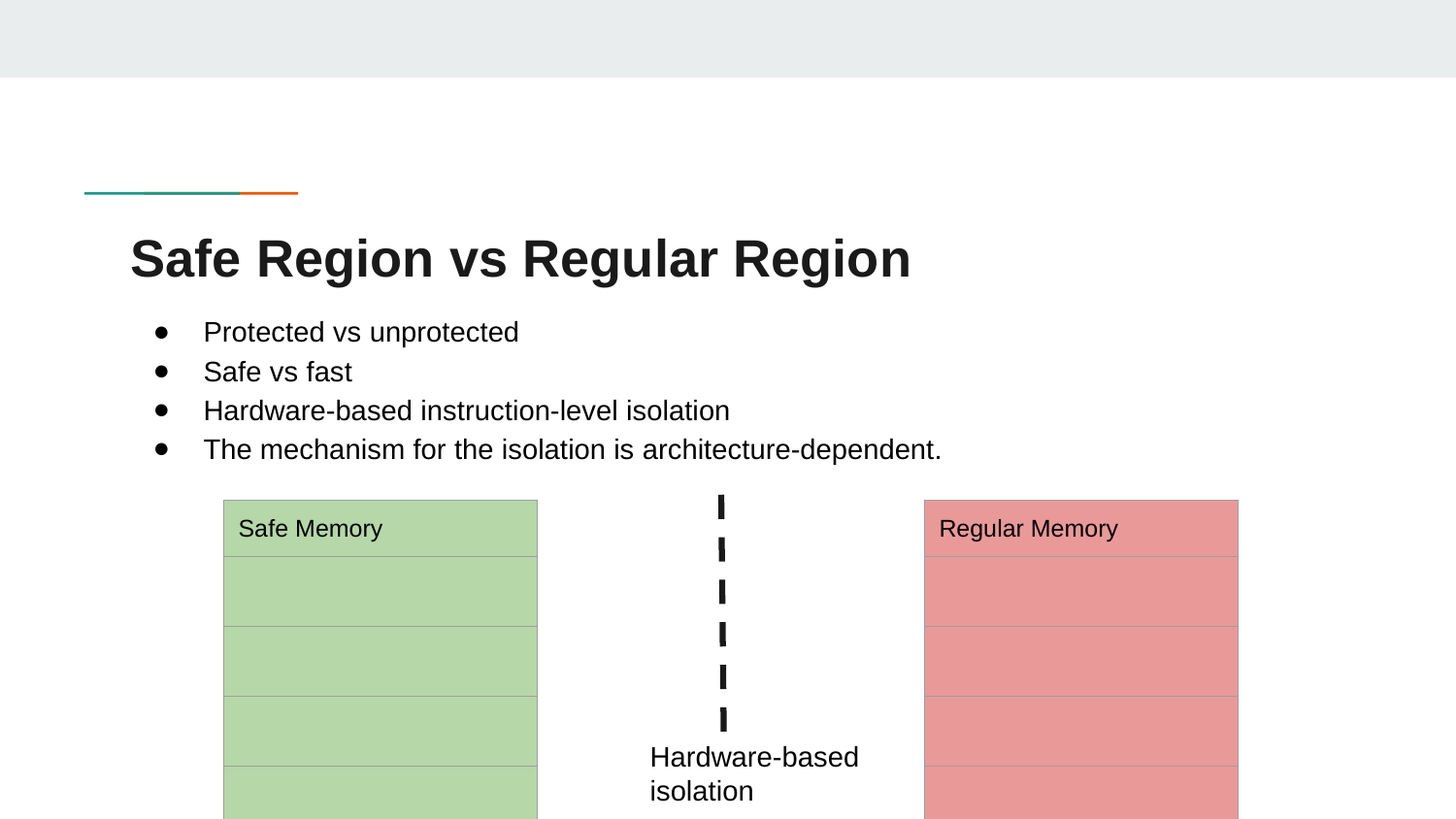

# Safe Region vs Regular Region
Protected vs unprotected
Safe vs fast
Hardware-based instruction-level isolation
The mechanism for the isolation is architecture-dependent.

| Safe Memory |
| --- |
|  |
|  |
|  |
|  |
| Regular Memory |
| --- |
|  |
|  |
|  |
|  |
Hardware-based
isolation